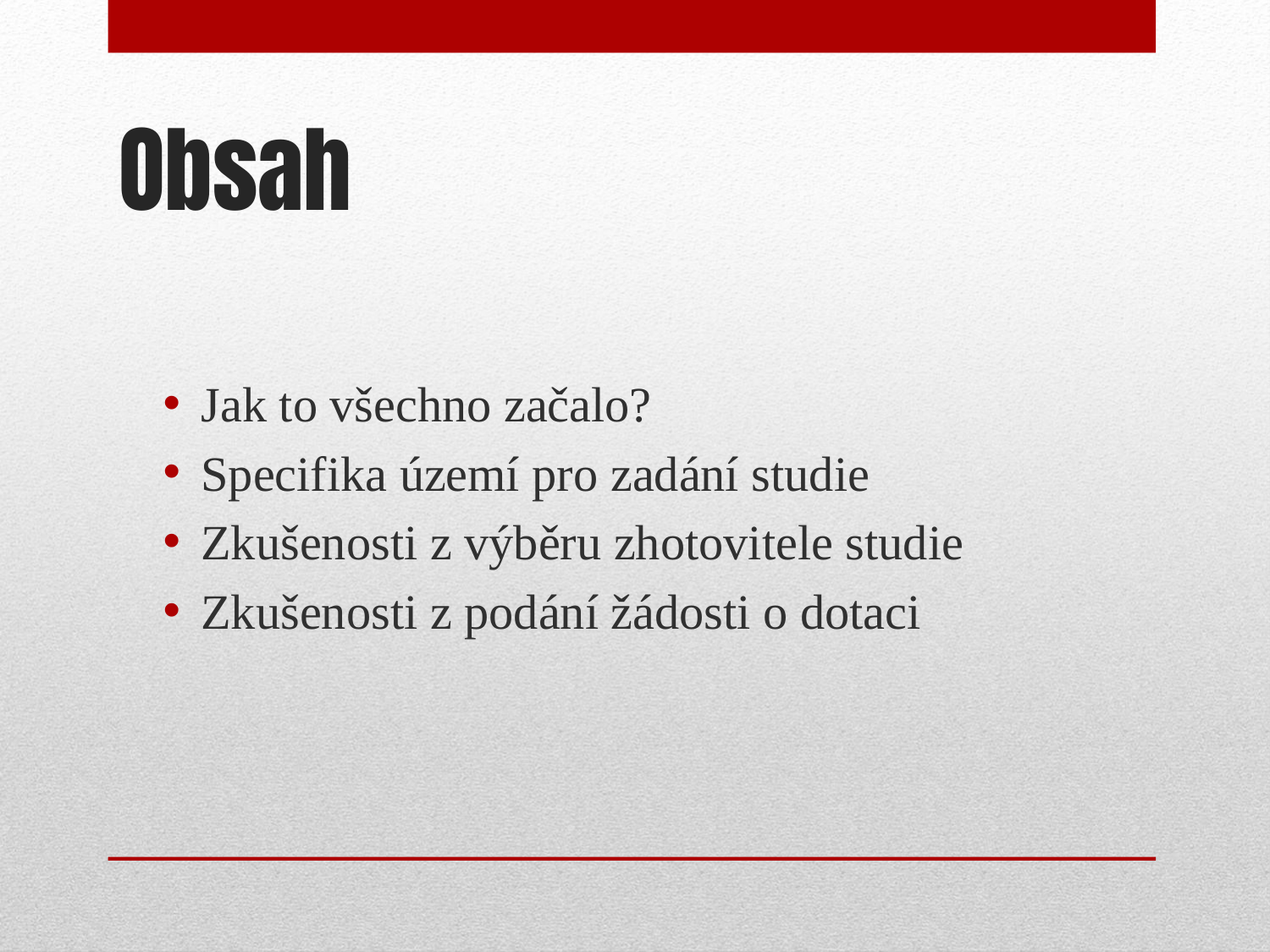

# Obsah

Jak to všechno začalo?
Specifika území pro zadání studie
Zkušenosti z výběru zhotovitele studie
Zkušenosti z podání žádosti o dotaci